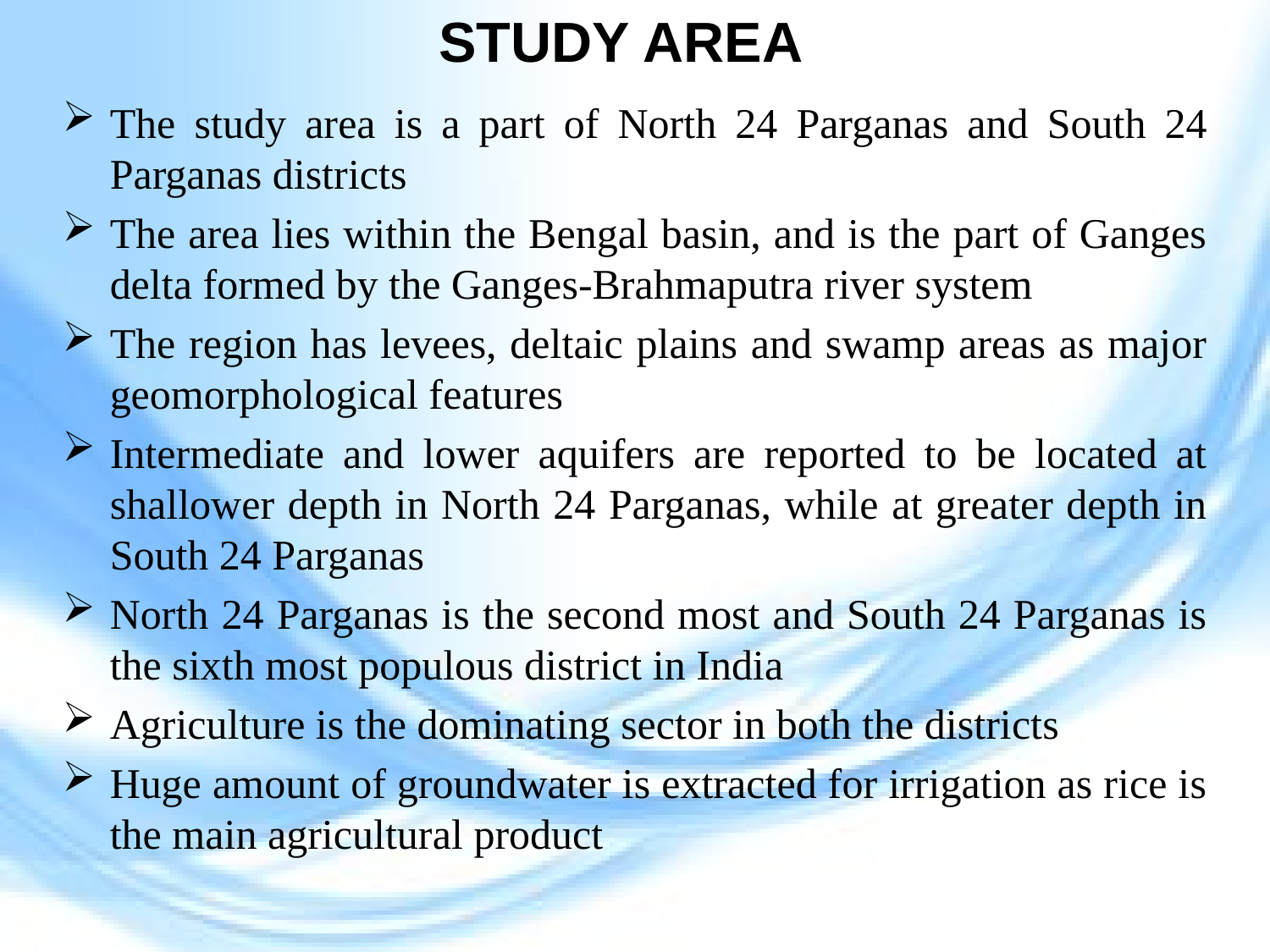

STUDY AREA
The study area is a part of North 24 Parganas and South 24 Parganas districts
The area lies within the Bengal basin, and is the part of Ganges delta formed by the Ganges-Brahmaputra river system
The region has levees, deltaic plains and swamp areas as major geomorphological features
Intermediate and lower aquifers are reported to be located at shallower depth in North 24 Parganas, while at greater depth in South 24 Parganas
North 24 Parganas is the second most and South 24 Parganas is the sixth most populous district in India
Agriculture is the dominating sector in both the districts
Huge amount of groundwater is extracted for irrigation as rice is the main agricultural product